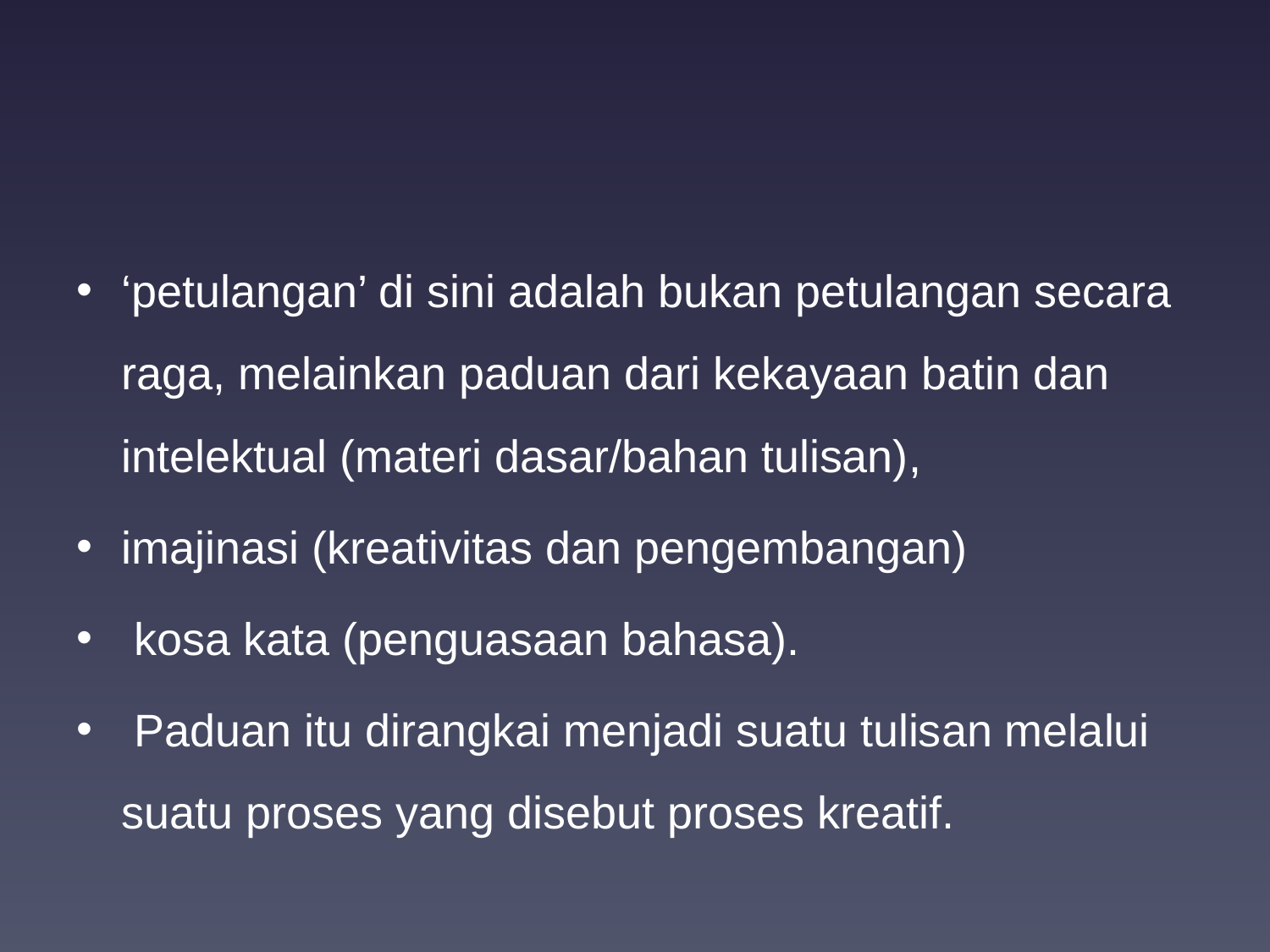

#
‘petulangan’ di sini adalah bukan petulangan secara raga, melainkan paduan dari kekayaan batin dan intelektual (materi dasar/bahan tulisan),
imajinasi (kreativitas dan pengembangan)
 kosa kata (penguasaan bahasa).
 Paduan itu dirangkai menjadi suatu tulisan melalui suatu proses yang disebut proses kreatif.